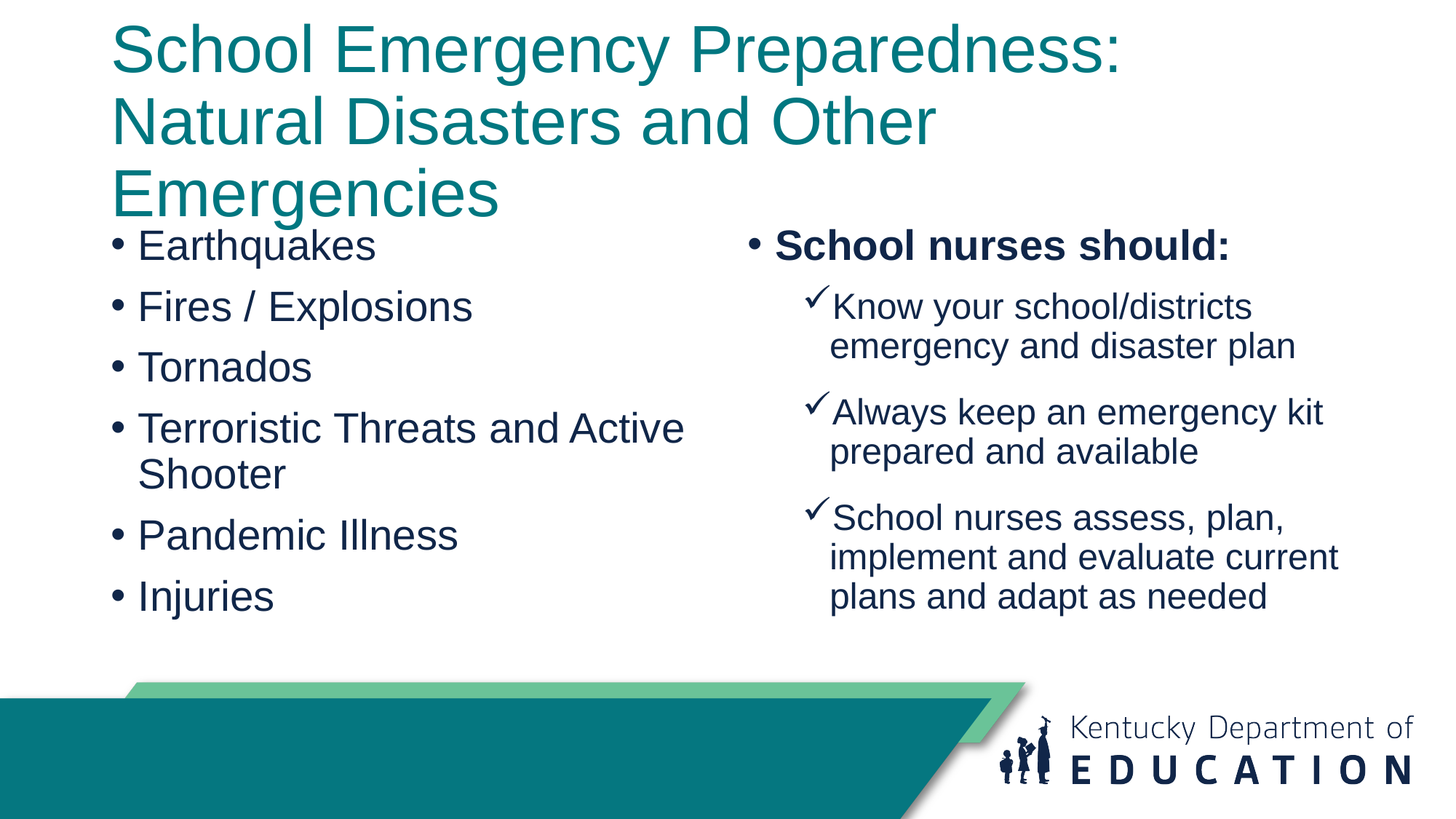

# School Emergency Preparedness: Natural Disasters and Other Emergencies
Earthquakes
Fires / Explosions
Tornados
Terroristic Threats and Active Shooter
Pandemic Illness
Injuries

School nurses should:
Know your school/districts emergency and disaster plan
Always keep an emergency kit prepared and available
School nurses assess, plan, implement and evaluate current plans and adapt as needed